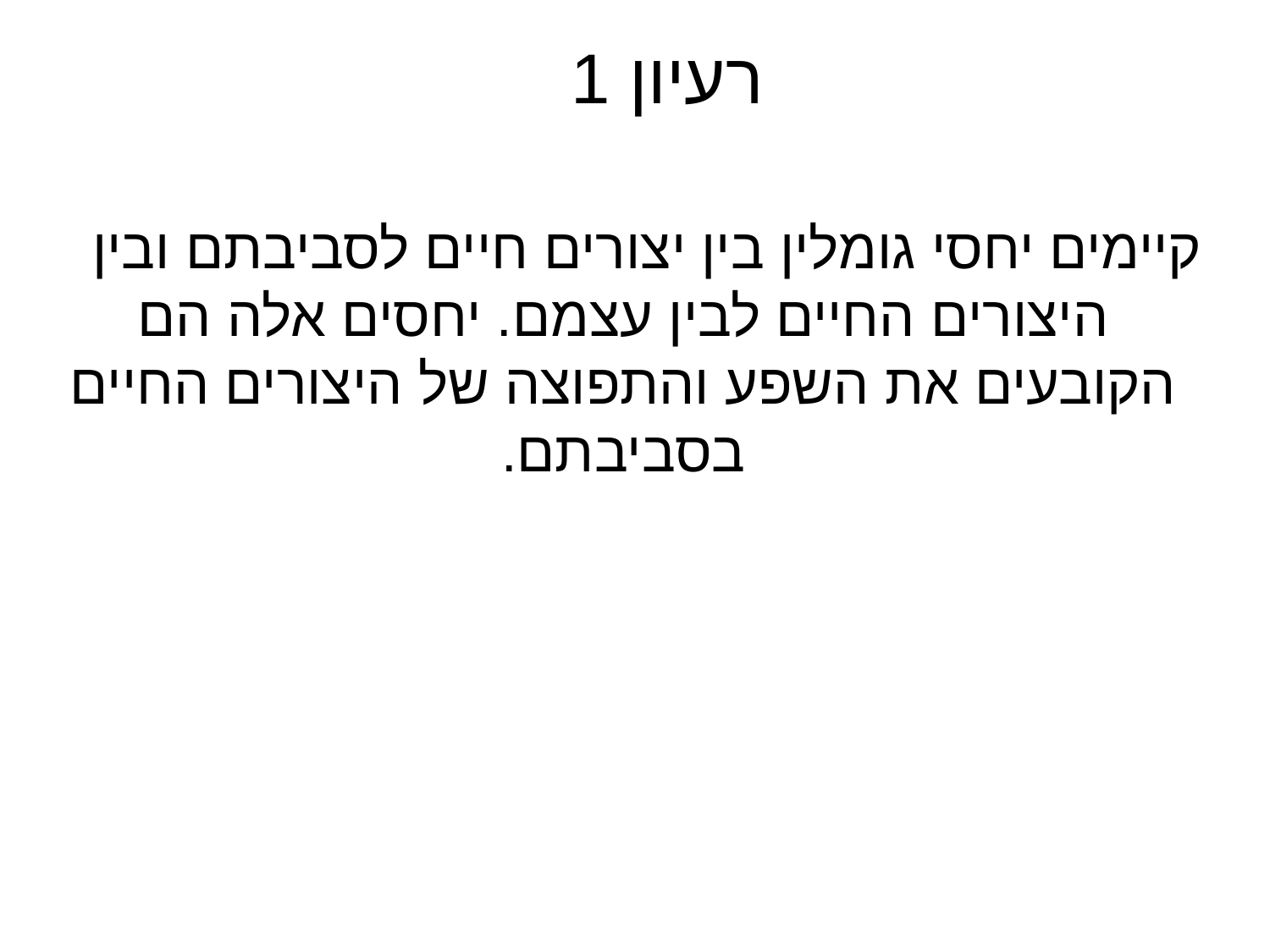

# רעיון 1
קיימים יחסי גומלין בין יצורים חיים לסביבתם ובין היצורים החיים לבין עצמם. יחסים אלה הם הקובעים את השפע והתפוצה של היצורים החיים בסביבתם.